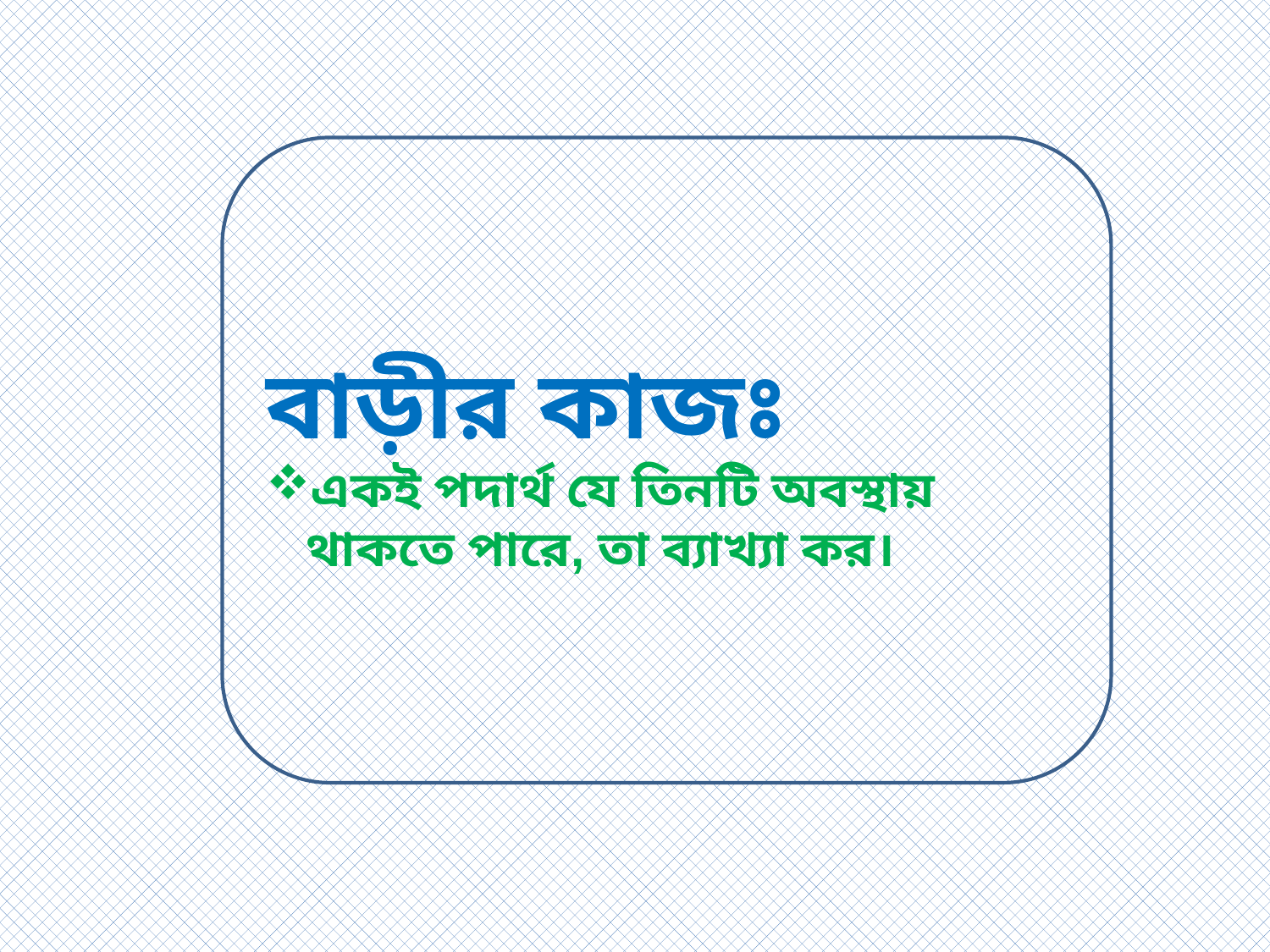

বাড়ীর কাজঃ
একই পদার্থ যে তিনটি অবস্থায় থাকতে পারে, তা ব্যাখ্যা কর।